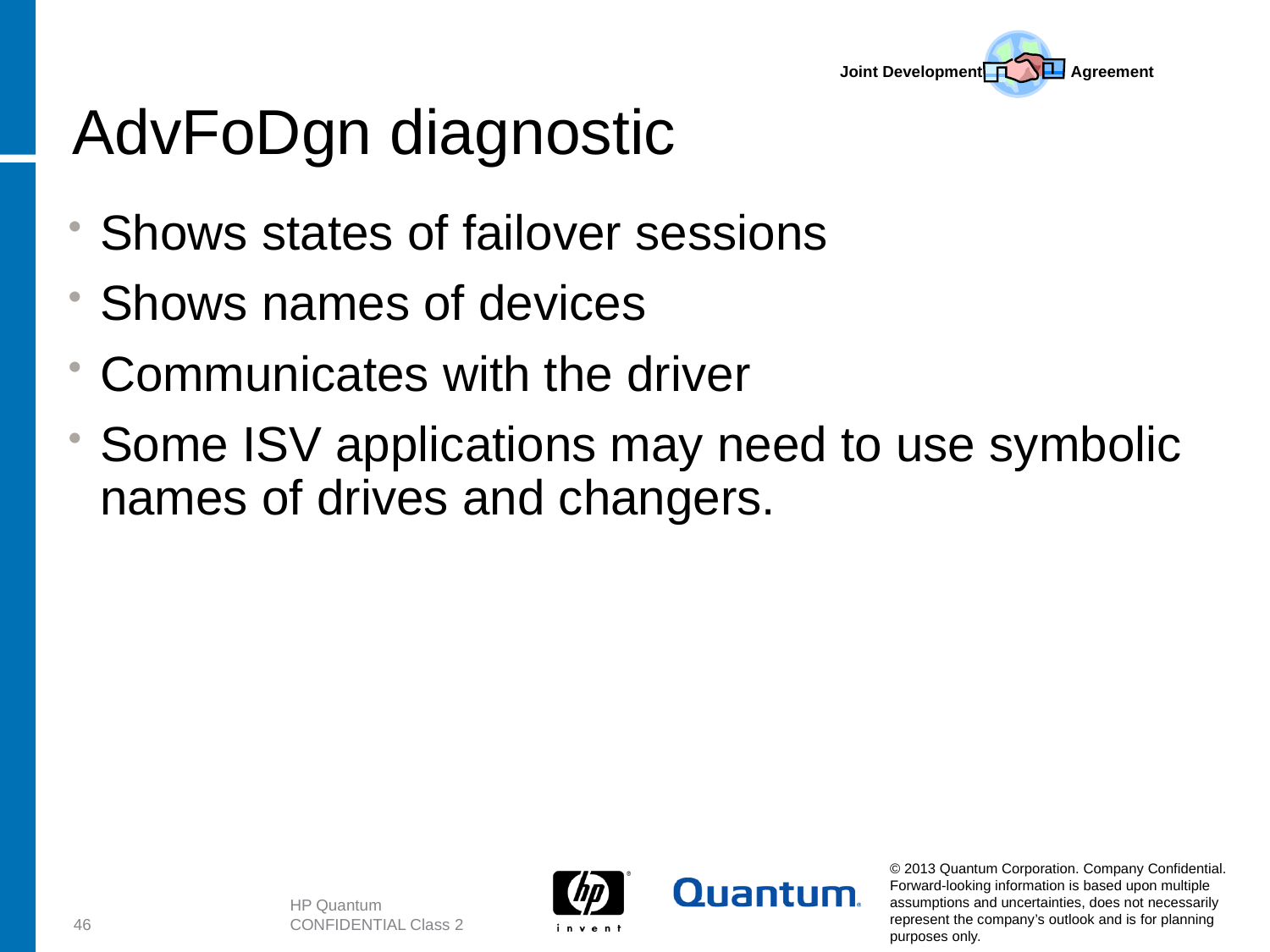

# AdvFoDgn diagnostic
Shows states of failover sessions
Shows names of devices
Communicates with the driver
Some ISV applications may need to use symbolic names of drives and changers.

46
HP Quantum CONFIDENTIAL Class 2